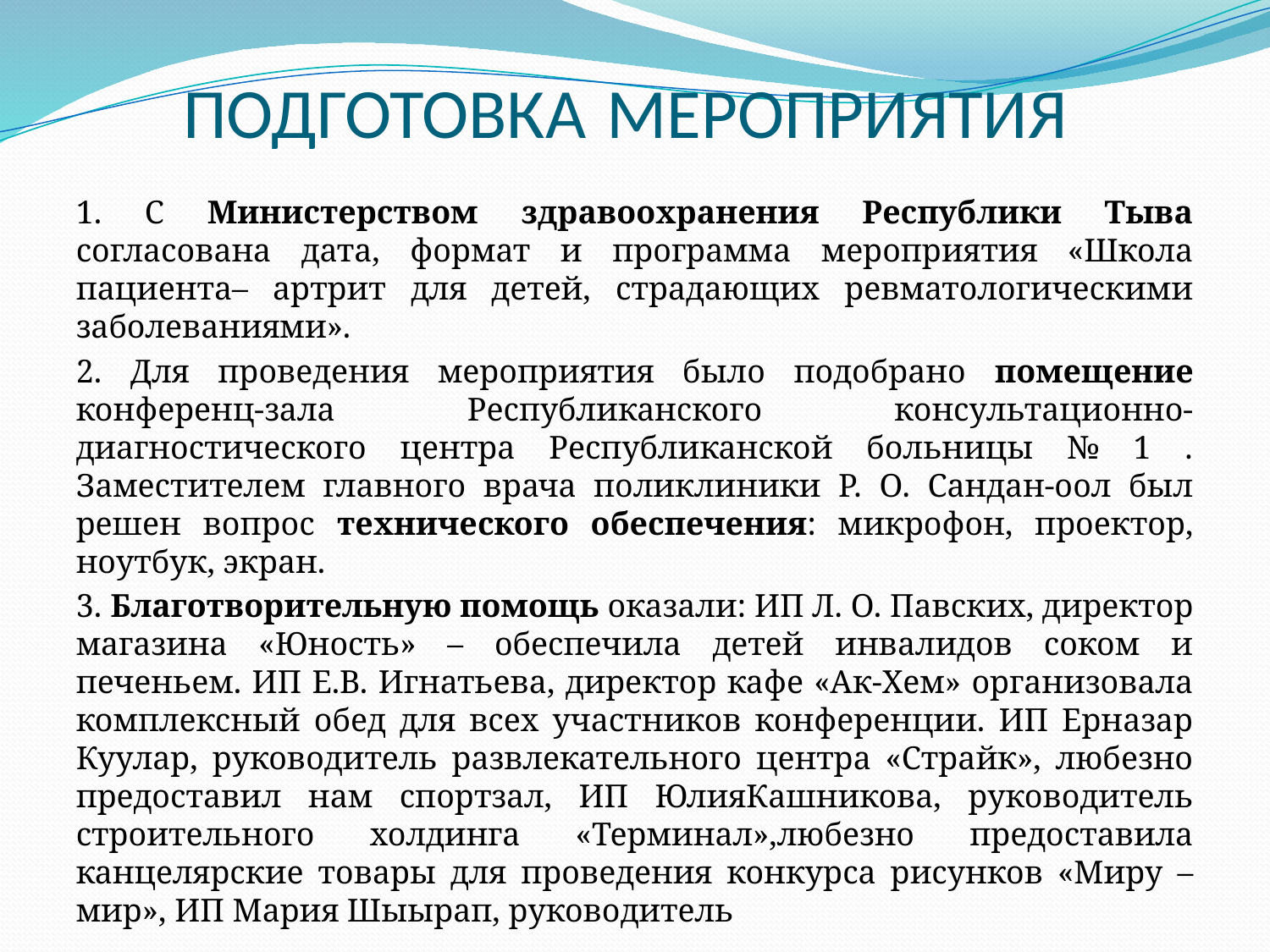

# ПОДГОТОВКА МЕРОПРИЯТИЯ
1. С Министерством здравоохранения Республики Тыва согласована дата, формат и программа мероприятия «Школа пациента– артрит для детей, страдающих ревматологическими заболеваниями».
2. Для проведения мероприятия было подобрано помещение конференц-зала Республиканского консультационно-диагностического центра Республиканской больницы № 1 . Заместителем главного врача поликлиники Р. О. Сандан-оол был решен вопрос технического обеспечения: микрофон, проектор, ноутбук, экран.
3. Благотворительную помощь оказали: ИП Л. О. Павских, директор магазина «Юность» – обеспечила детей инвалидов соком и печеньем. ИП Е.В. Игнатьева, директор кафе «Ак-Хем» организовала комплексный обед для всех участников конференции. ИП Ерназар Куулар, руководитель развлекательного центра «Страйк», любезно предоставил нам спортзал, ИП ЮлияКашникова, руководитель строительного холдинга «Терминал»,любезно предоставила канцелярские товары для проведения конкурса рисунков «Миру – мир», ИП Мария Шыырап, руководитель